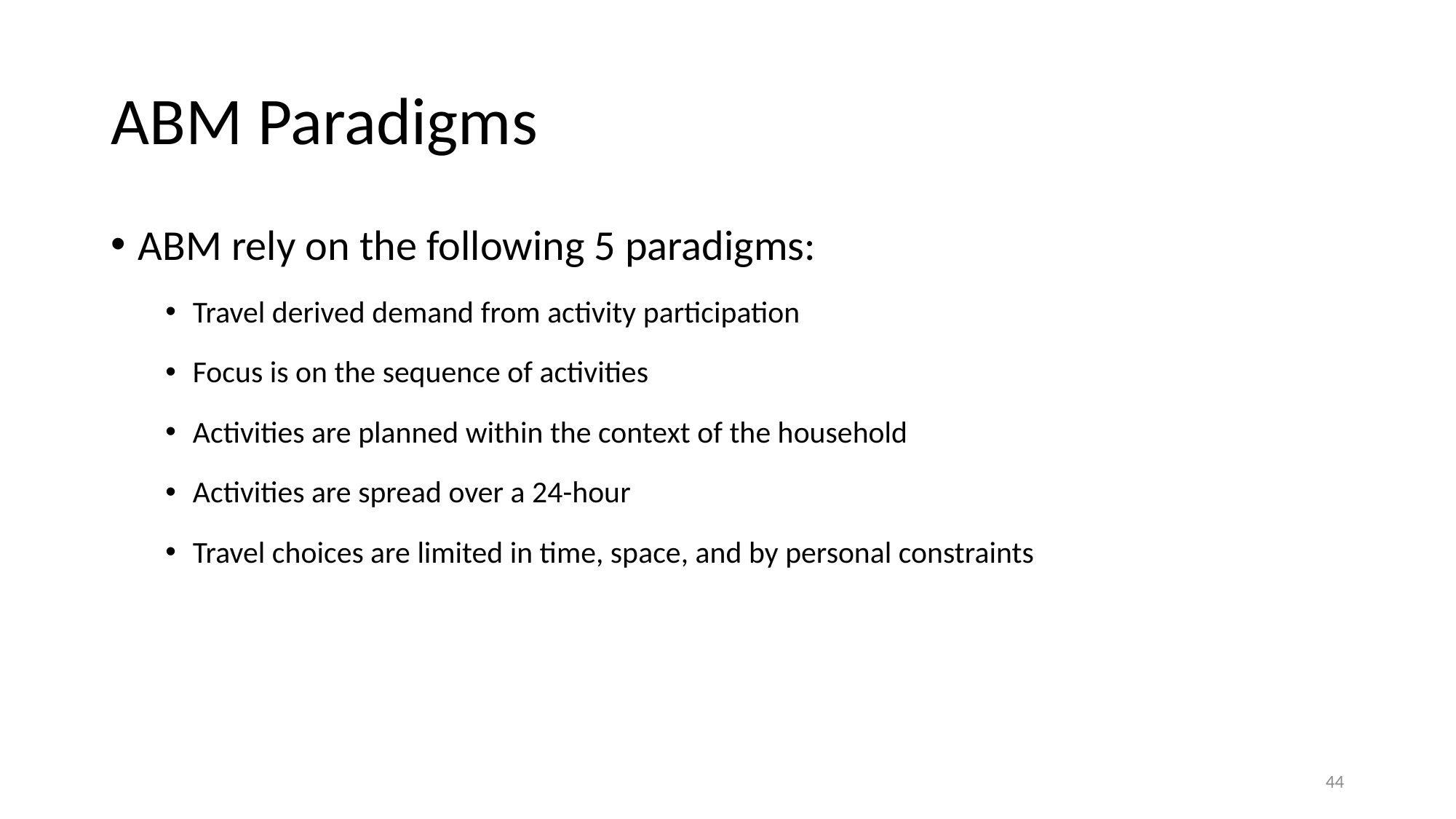

# ABM Paradigms
ABM rely on the following 5 paradigms:
Travel derived demand from activity participation
Focus is on the sequence of activities
Activities are planned within the context of the household
Activities are spread over a 24-hour
Travel choices are limited in time, space, and by personal constraints

44